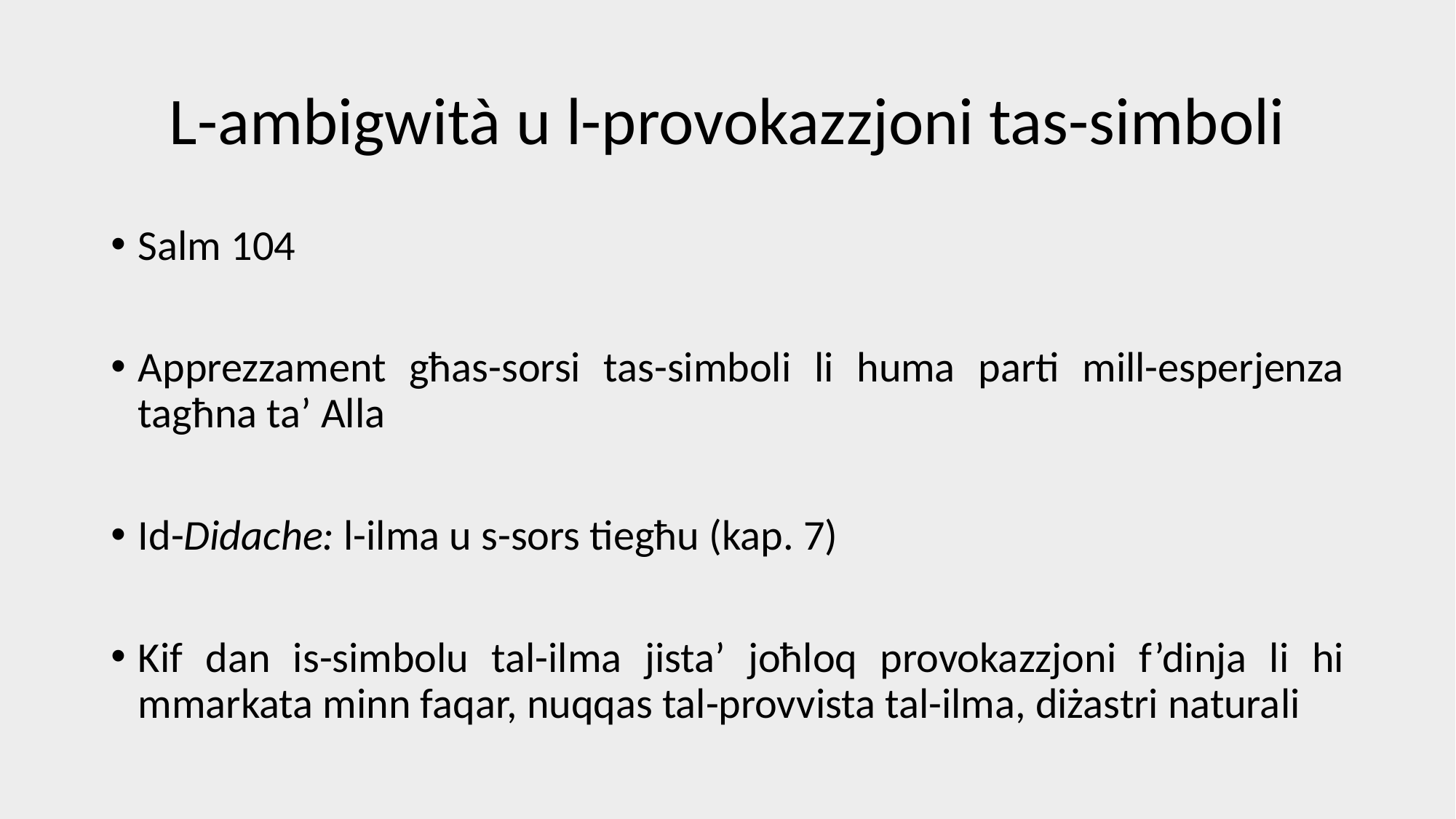

# L-ambigwità u l-provokazzjoni tas-simboli
Salm 104

Apprezzament għas-sorsi tas-simboli li huma parti mill-esperjenza tagħna ta’ Alla

Id-Didache: l-ilma u s-sors tiegħu (kap. 7)

Kif dan is-simbolu tal-ilma jista’ joħloq provokazzjoni f’dinja li hi mmarkata minn faqar, nuqqas tal-provvista tal-ilma, diżastri naturali